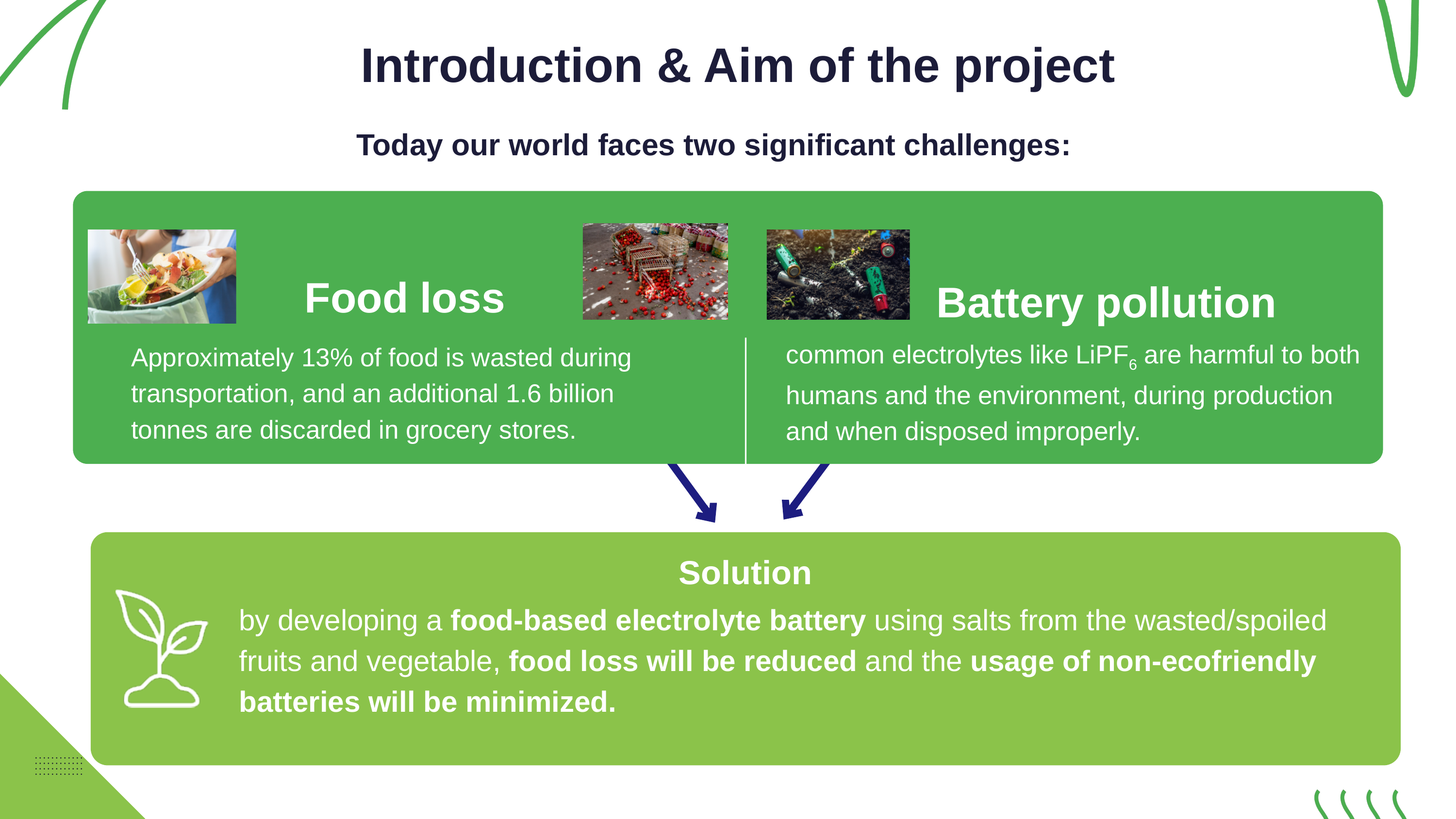

Introduction & Aim of the project
Today our world faces two significant challenges:

Food loss
Approximately 13% of food is wasted during transportation, and an additional 1.6 billion tonnes are discarded in grocery stores.
Battery pollution

common electrolytes like LiPF6 are harmful to both humans and the environment, during production and when disposed improperly.

Solution

by developing a food-based electrolyte battery using salts from the wasted/spoiled fruits and vegetable, food loss will be reduced and the usage of non-ecofriendly batteries will be minimized.